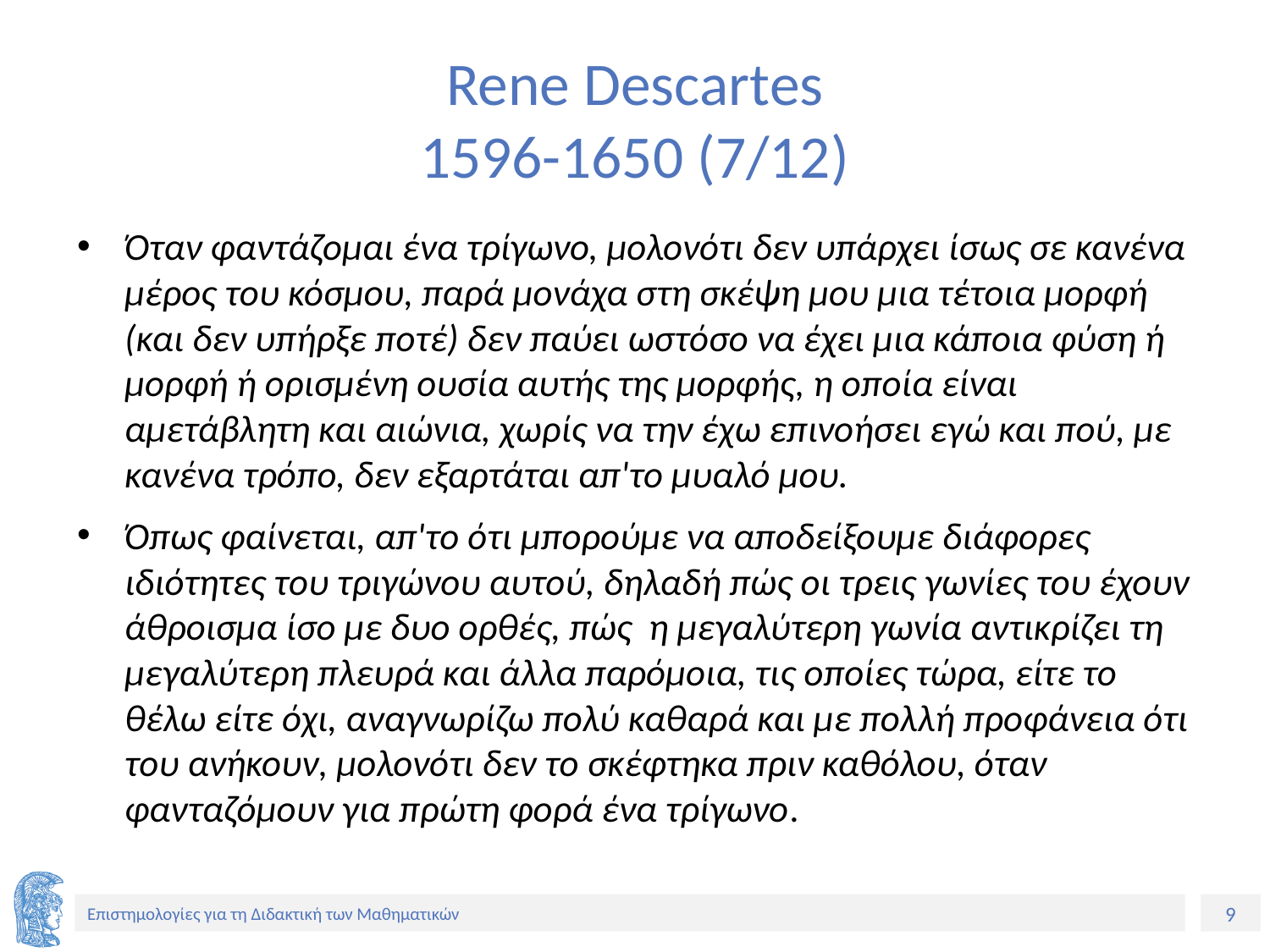

# Rene Descartes 1596-1650 (7/12)
Όταν φαντάζομαι ένα τρίγωνο, μολονότι δεν υπάρχει ίσως σε κανένα μέρος του κόσμου, παρά μονάχα στη σκέψη μου μια τέτοια μορφή (και δεν υπήρξε ποτέ) δεν παύει ωστόσο να έχει μια κάποια φύση ή μορφή ή ορισμένη ουσία αυτής της μορφής, η οποία είναι αμετάβλητη και αιώνια, χωρίς να την έχω επινοήσει εγώ και πού, με κανένα τρόπο, δεν εξαρτάται απ'το μυαλό μου.
Όπως φαίνεται, απ'το ότι μπορούμε να αποδείξουμε διάφορες ιδιότητες του τριγώνου αυτού, δηλαδή πώς οι τρεις γωνίες του έχουν άθροισμα ίσο με δυο ορθές, πώς  η μεγαλύτερη γωνία αντικρίζει τη μεγαλύτερη πλευρά και άλλα παρόμοια, τις οποίες τώρα, είτε το θέλω είτε όχι, αναγνωρίζω πολύ καθαρά και με πολλή προφάνεια ότι του ανήκουν, μολονότι δεν το σκέφτηκα πριν καθόλου, όταν φανταζόμουν για πρώτη φορά ένα τρίγωνο.